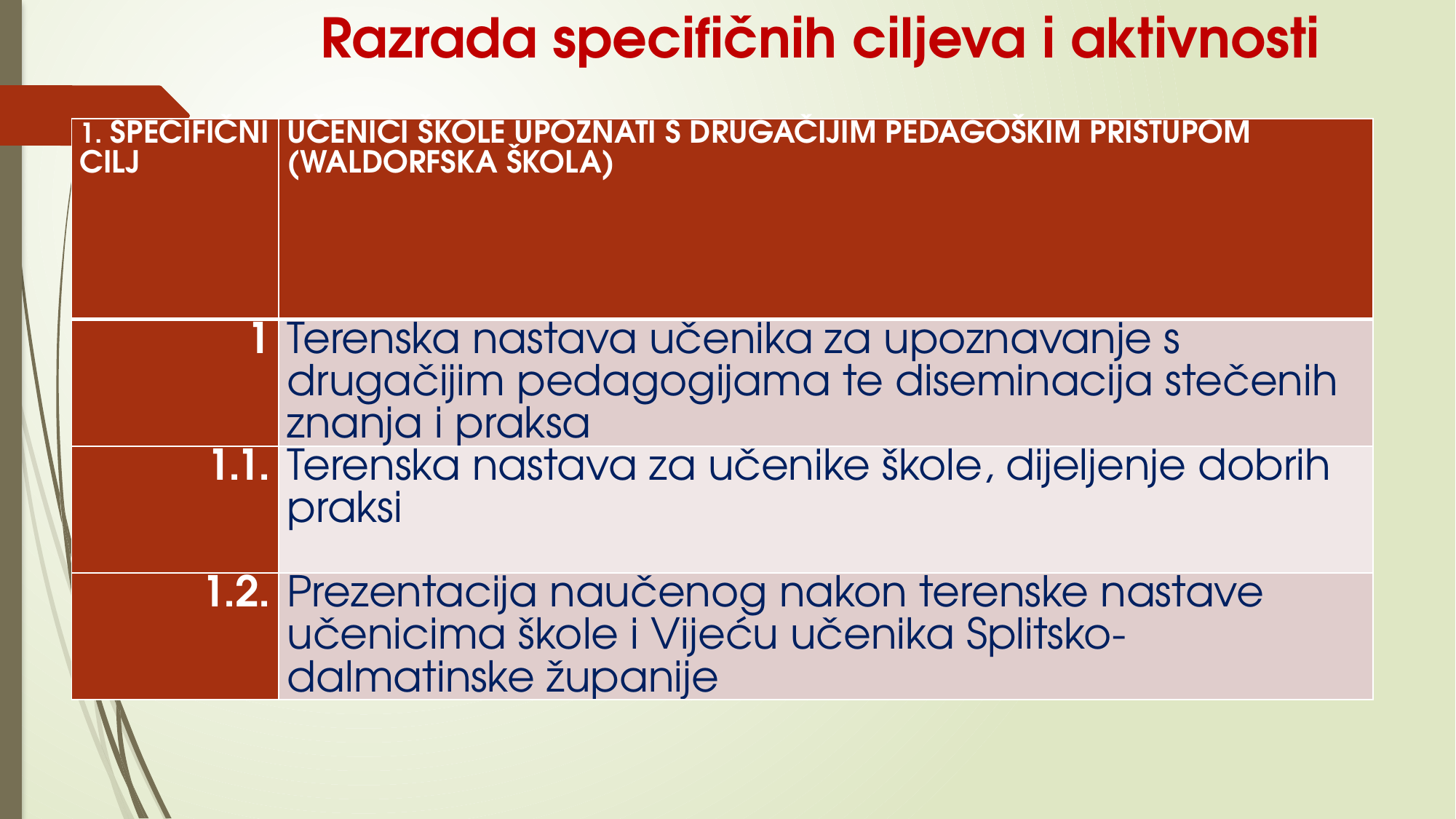

# Razrada specifičnih ciljeva i aktivnosti
| 1. SPECIFIČNI CILJ | UČENICI ŠKOLE UPOZNATI S DRUGAČIJIM PEDAGOŠKIM PRISTUPOM (WALDORFSKA ŠKOLA) |
| --- | --- |
| 1 | Terenska nastava učenika za upoznavanje s drugačijim pedagogijama te diseminacija stečenih znanja i praksa |
| 1.1. | Terenska nastava za učenike škole, dijeljenje dobrih praksi |
| 1.2. | Prezentacija naučenog nakon terenske nastave učenicima škole i Vijeću učenika Splitsko-dalmatinske županije |